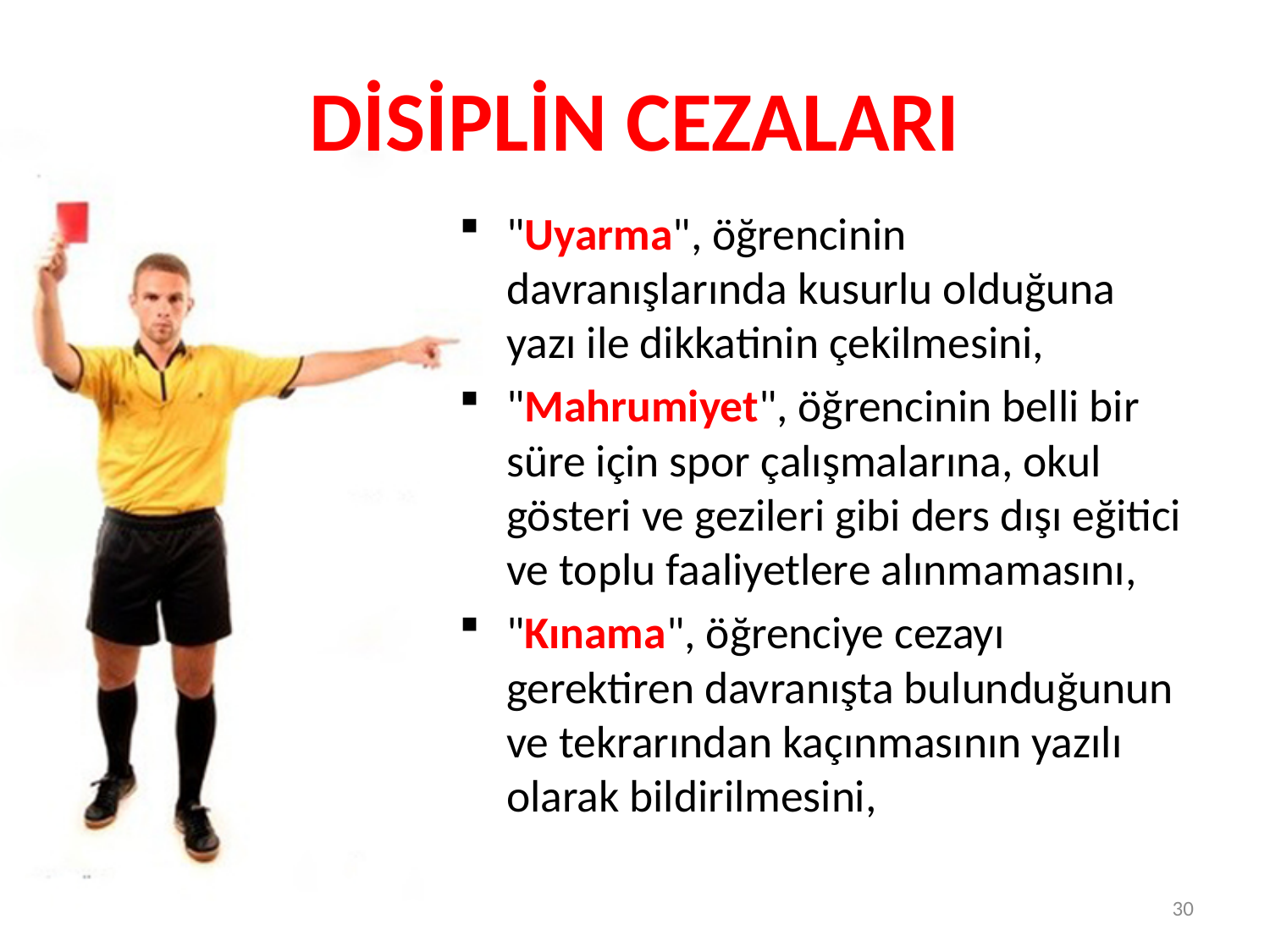

# DİSİPLİN CEZALARI
"Uyarma", öğrencinin davranışlarında kusurlu olduğuna yazı ile dikkatinin çekilmesini,
"Mahrumiyet", öğrencinin belli bir süre için spor çalışmalarına, okul gösteri ve gezileri gibi ders dışı eğitici ve toplu faaliyetlere alınmamasını,
"Kınama", öğrenciye cezayı gerektiren davranışta bulunduğunun ve tekrarından kaçınmasının yazılı olarak bildirilmesini,

30